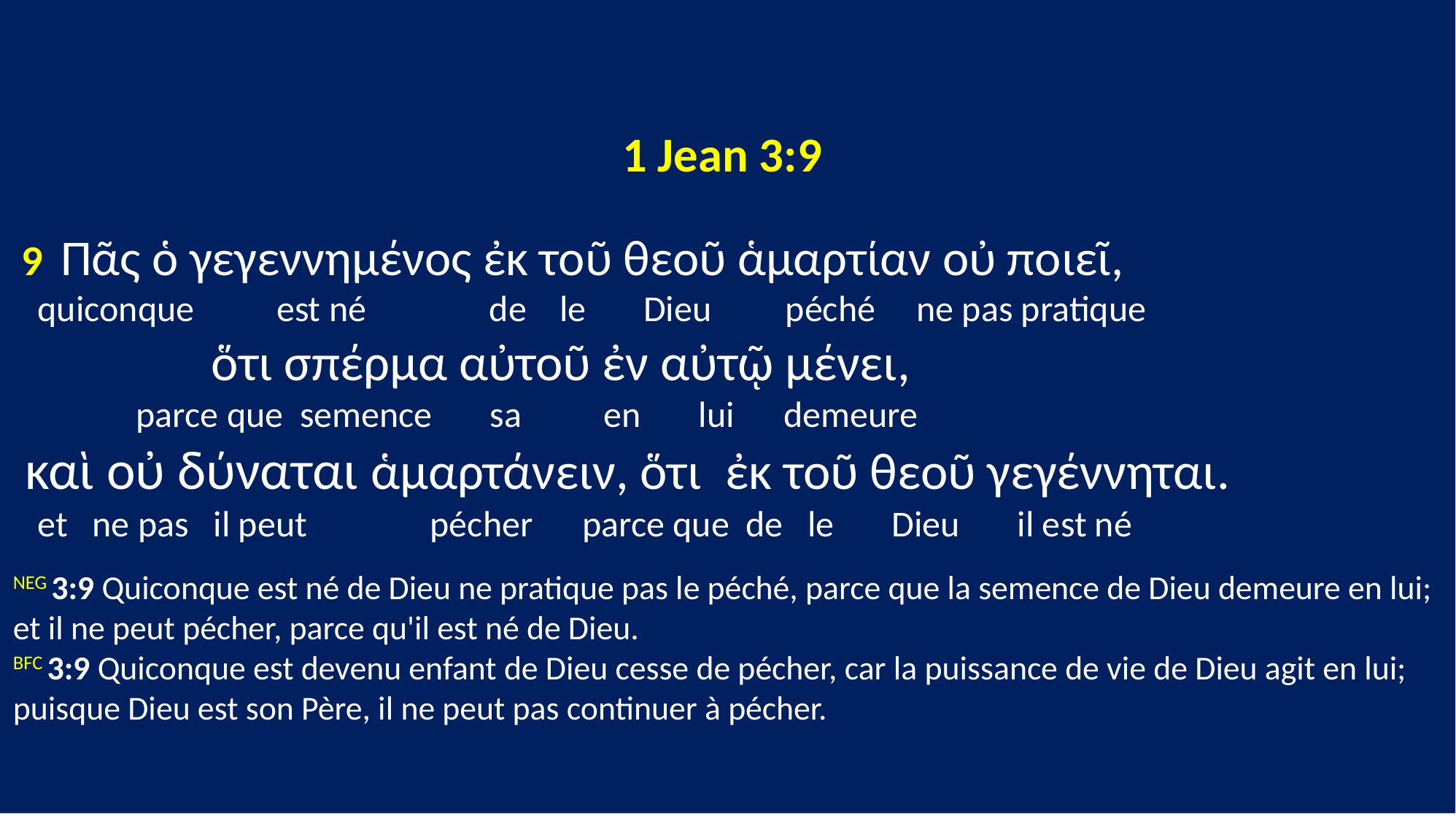

1 Jean 3:9

 9  Πᾶς ὁ γεγεννημένος ἐκ τοῦ θεοῦ ἁμαρτίαν οὐ ποιεῖ,
   quiconque          est né               de    le       Dieu         péché     ne pas pratique
                 ὅτι σπέρμα αὐτοῦ ἐν αὐτῷ μένει,
               parce que  semence       sa          en       lui      demeure
 καὶ οὐ δύναται ἁμαρτάνειν, ὅτι  ἐκ τοῦ θεοῦ γεγέννηται.
   et   ne pas   il peut               pécher      parce que  de   le       Dieu       il est né

NEG 3:9 Quiconque est né de Dieu ne pratique pas le péché, parce que la semence de Dieu demeure en lui; et il ne peut pécher, parce qu'il est né de Dieu.
BFC 3:9 Quiconque est devenu enfant de Dieu cesse de pécher, car la puissance de vie de Dieu agit en lui; puisque Dieu est son Père, il ne peut pas continuer à pécher.